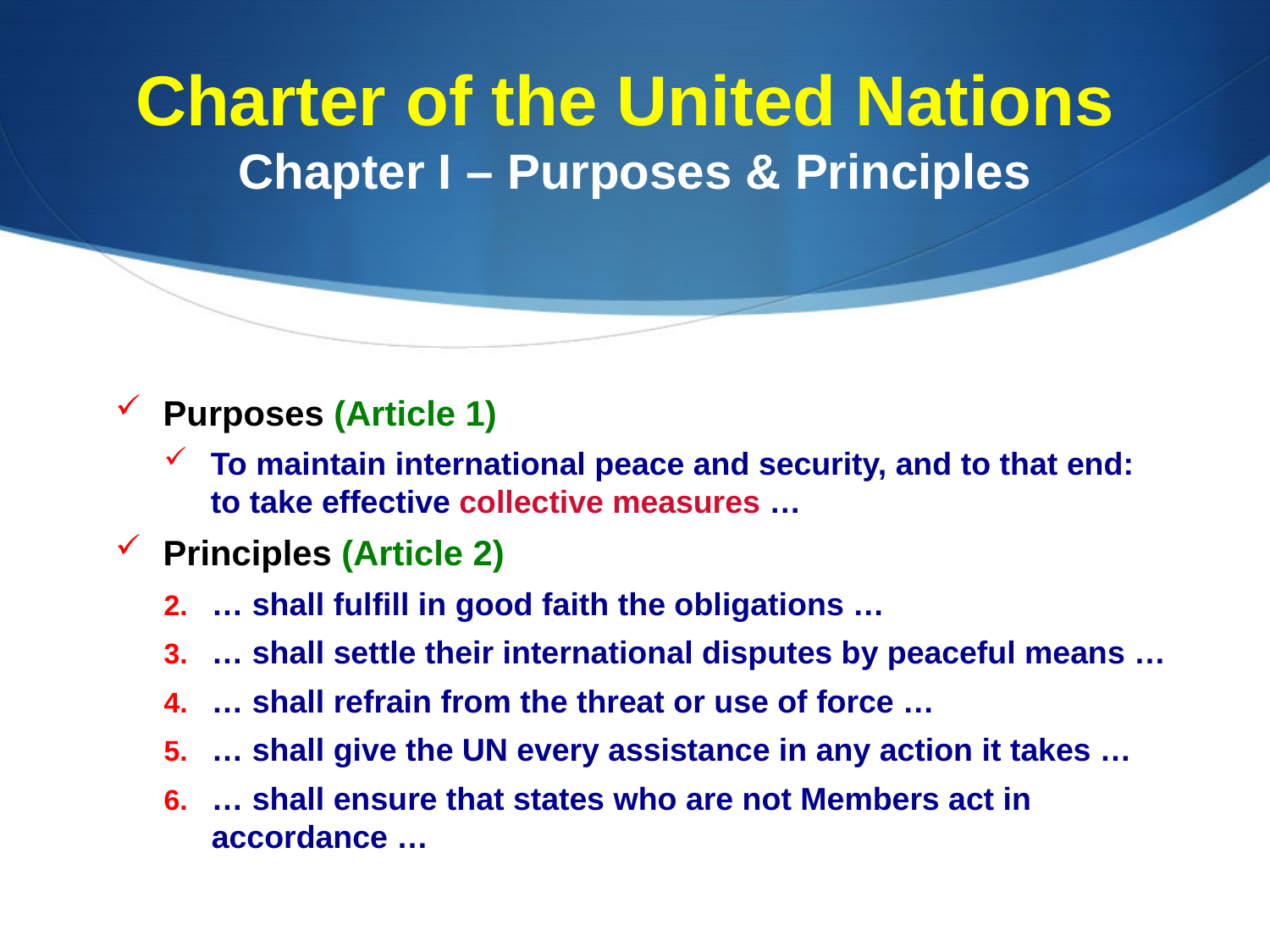

# Charter of the United Nations Chapter I – Purposes & Principles
Purposes (Article 1)
To maintain international peace and security, and to that end: to take effective collective measures …
Principles (Article 2)
… shall fulfill in good faith the obligations …
… shall settle their international disputes by peaceful means …
… shall refrain from the threat or use of force …
… shall give the UN every assistance in any action it takes …
… shall ensure that states who are not Members act in accordance …